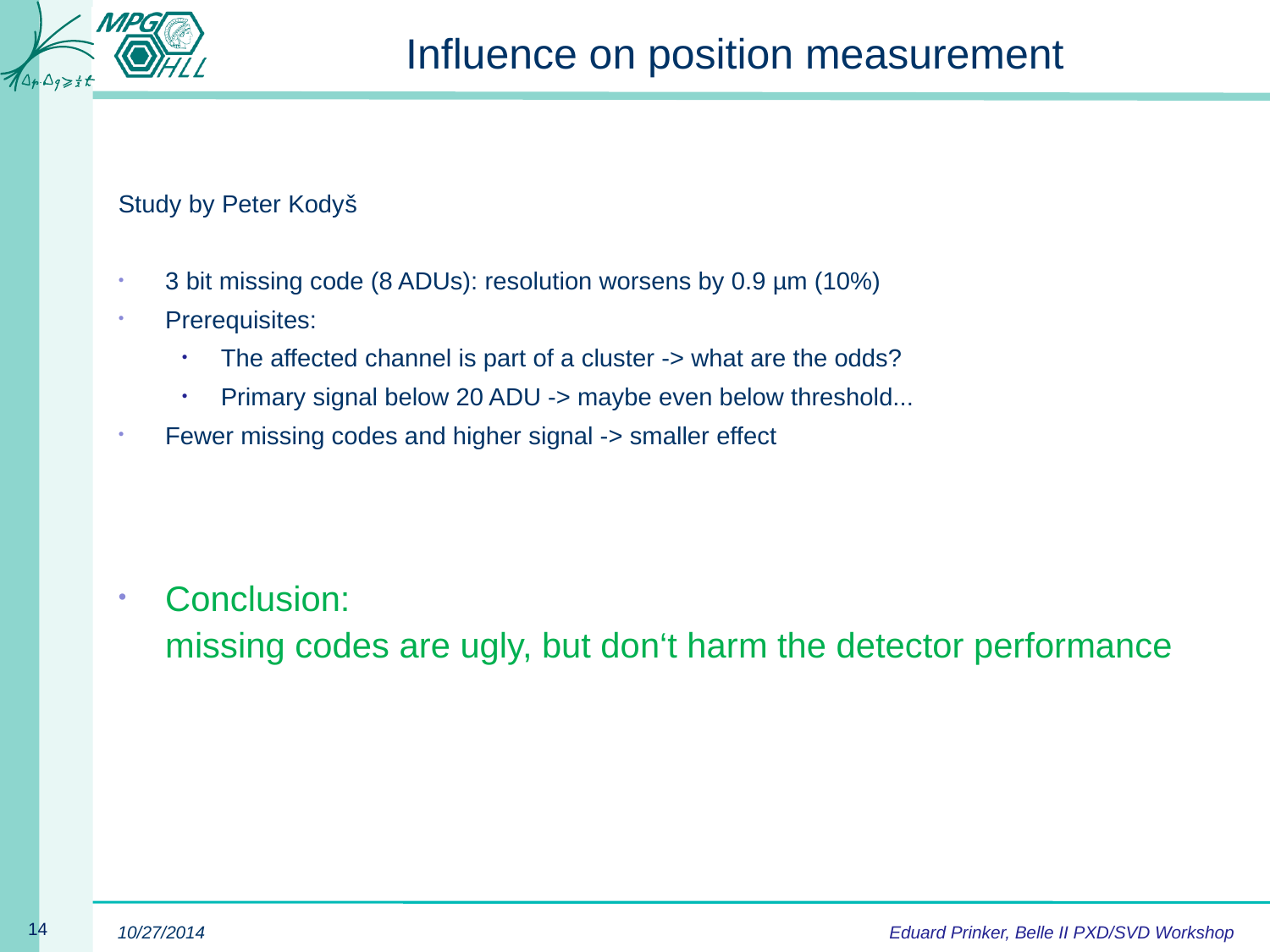

# Influence on position measurement
Study by Peter Kodyš

3 bit missing code (8 ADUs): resolution worsens by 0.9 µm (10%)
Prerequisites:
The affected channel is part of a cluster -> what are the odds?
Primary signal below 20 ADU -> maybe even below threshold...
Fewer missing codes and higher signal -> smaller effect

Conclusion:
missing codes are ugly, but don‘t harm the detector performance
Eduard Prinker, Belle II PXD/SVD Workshop
10/27/2014